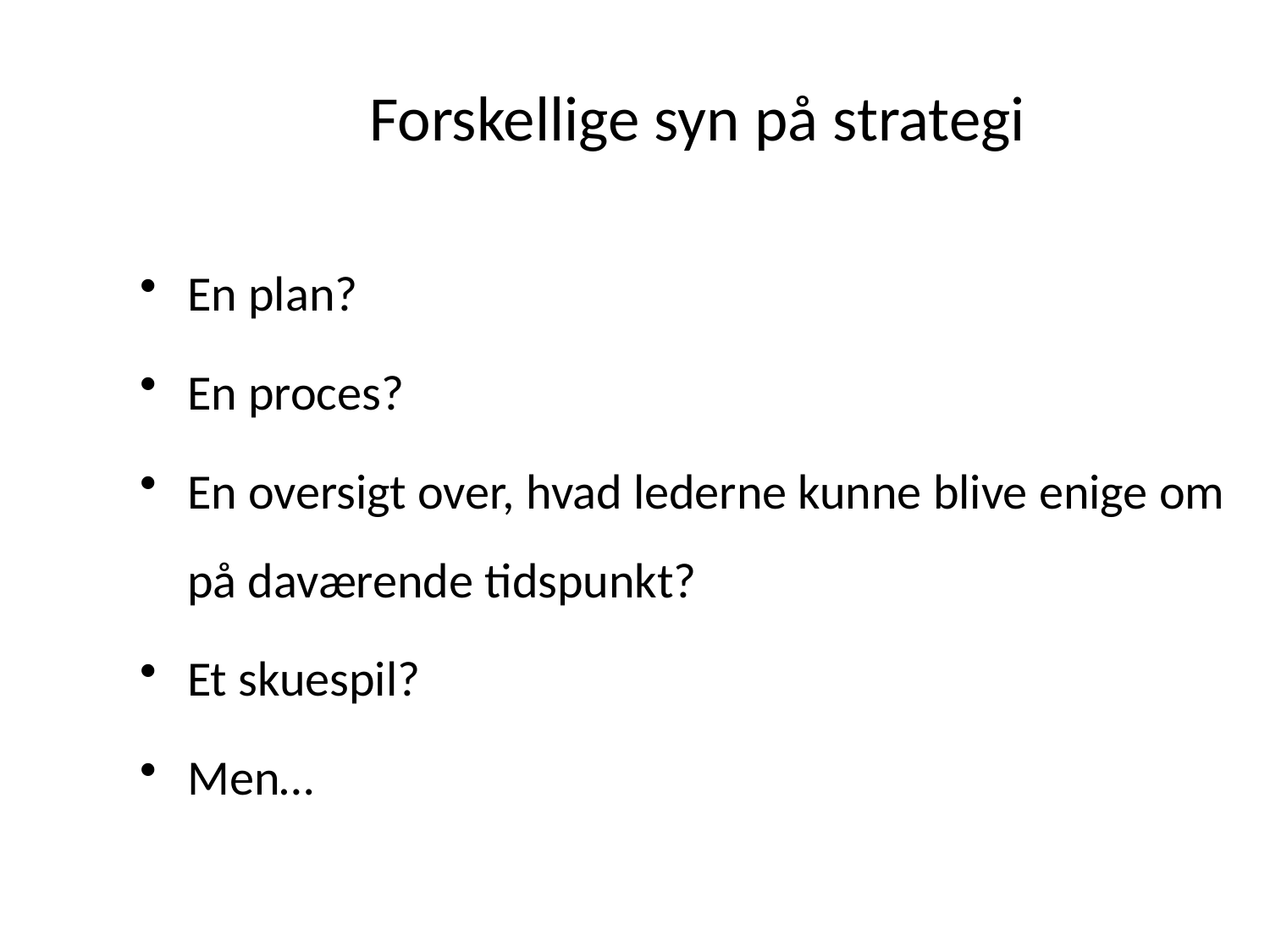

# Forskellige syn på strategi
En plan?
En proces?
En oversigt over, hvad lederne kunne blive enige om på daværende tidspunkt?
Et skuespil?
Men…